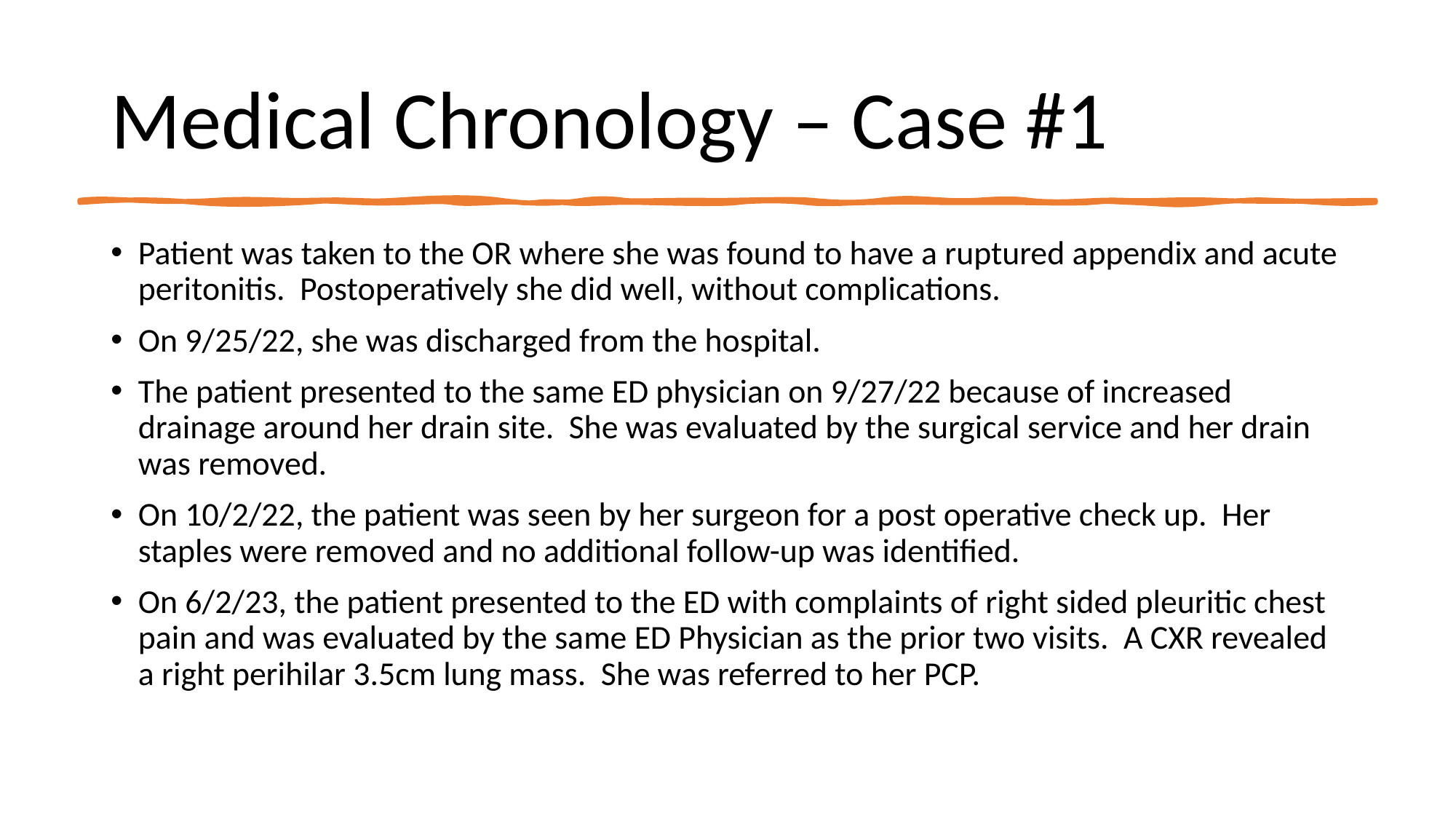

# Medical Chronology – Case #1

Patient was taken to the OR where she was found to have a ruptured appendix and acute peritonitis.  Postoperatively she did well, without complications.
On 9/25/22, she was discharged from the hospital.
The patient presented to the same ED physician on 9/27/22 because of increased drainage around her drain site.  She was evaluated by the surgical service and her drain was removed.
On 10/2/22, the patient was seen by her surgeon for a post operative check up.  Her staples were removed and no additional follow-up was identified.
On 6/2/23, the patient presented to the ED with complaints of right sided pleuritic chest pain and was evaluated by the same ED Physician as the prior two visits.  A CXR revealed a right perihilar 3.5cm lung mass.  She was referred to her PCP.